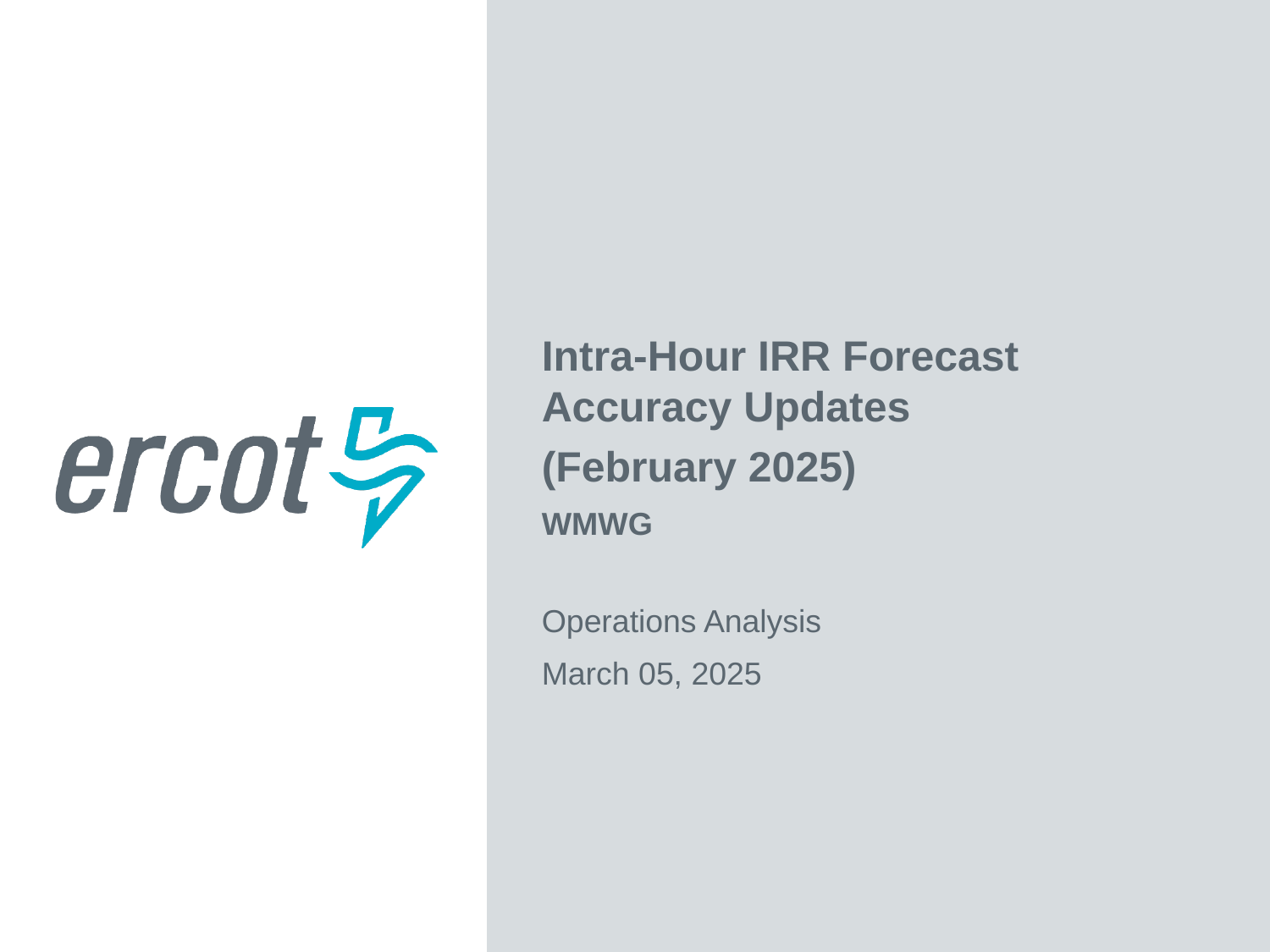

Intra-Hour IRR Forecast Accuracy Updates
(February 2025)
WMWG

Operations Analysis
March 05, 2025